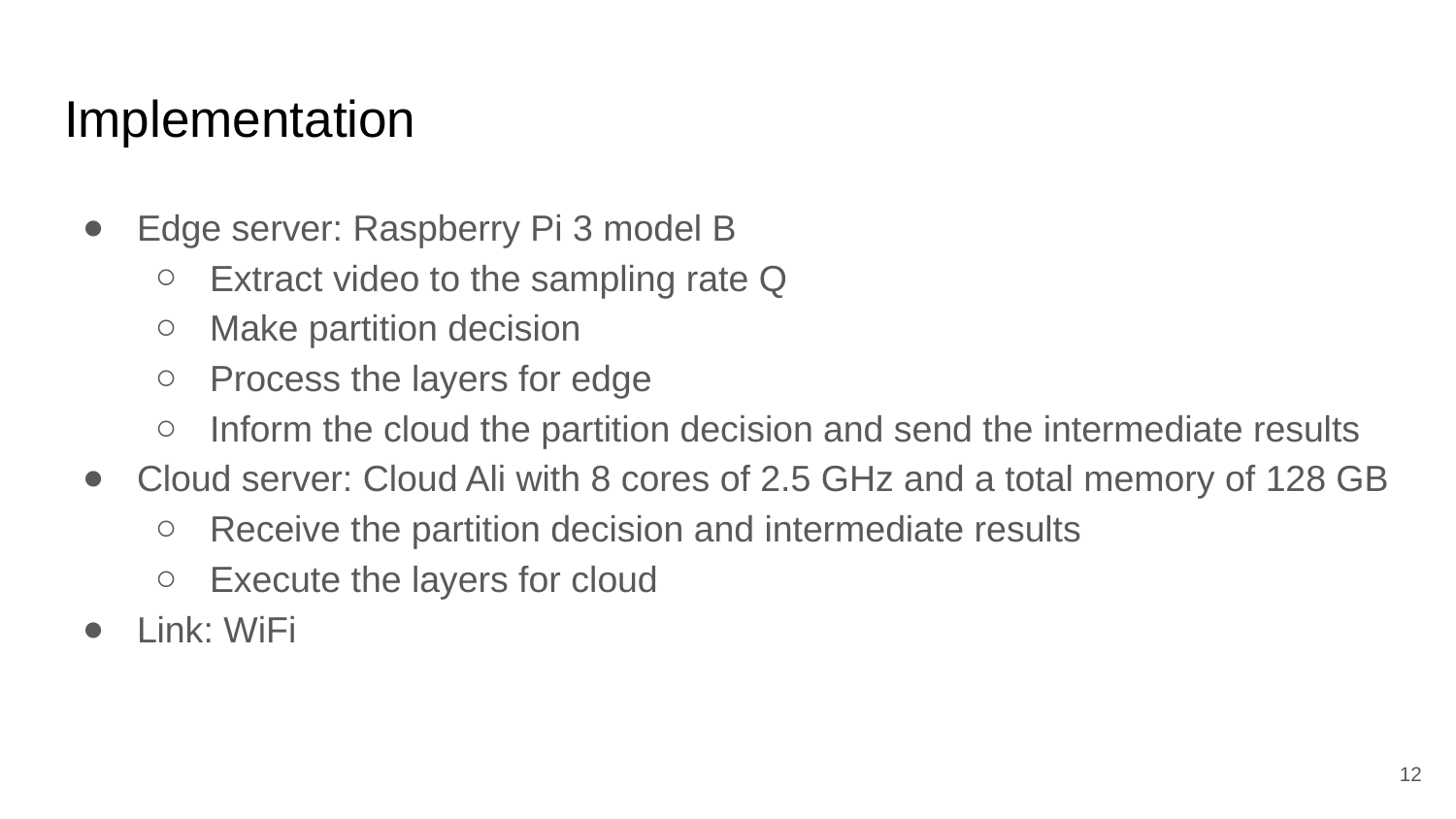

# Implementation
Edge server: Raspberry Pi 3 model B
Extract video to the sampling rate Q
Make partition decision
Process the layers for edge
Inform the cloud the partition decision and send the intermediate results
Cloud server: Cloud Ali with 8 cores of 2.5 GHz and a total memory of 128 GB
Receive the partition decision and intermediate results
Execute the layers for cloud
Link: WiFi
12